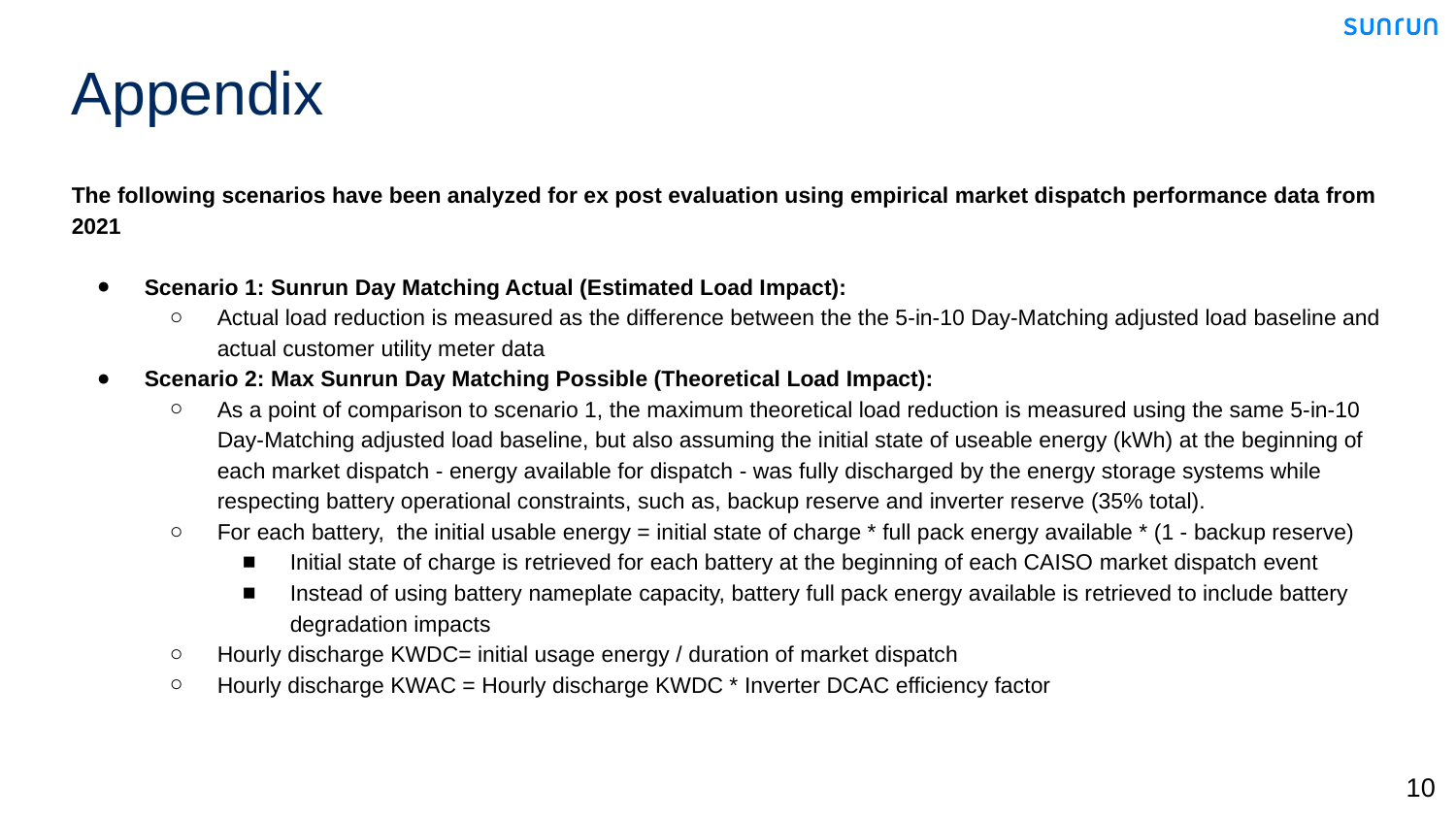

# Appendix

The following scenarios have been analyzed for ex post evaluation using empirical market dispatch performance data from 2021

Scenario 1: Sunrun Day Matching Actual (Estimated Load Impact):
Actual load reduction is measured as the difference between the the 5-in-10 Day-Matching adjusted load baseline and actual customer utility meter data
Scenario 2: Max Sunrun Day Matching Possible (Theoretical Load Impact):
As a point of comparison to scenario 1, the maximum theoretical load reduction is measured using the same 5-in-10 Day-Matching adjusted load baseline, but also assuming the initial state of useable energy (kWh) at the beginning of each market dispatch - energy available for dispatch - was fully discharged by the energy storage systems while respecting battery operational constraints, such as, backup reserve and inverter reserve (35% total).
For each battery,  the initial usable energy = initial state of charge * full pack energy available * (1 - backup reserve)
Initial state of charge is retrieved for each battery at the beginning of each CAISO market dispatch event
Instead of using battery nameplate capacity, battery full pack energy available is retrieved to include battery degradation impacts
Hourly discharge KWDC= initial usage energy / duration of market dispatch
Hourly discharge KWAC = Hourly discharge KWDC * Inverter DCAC efficiency factor

10